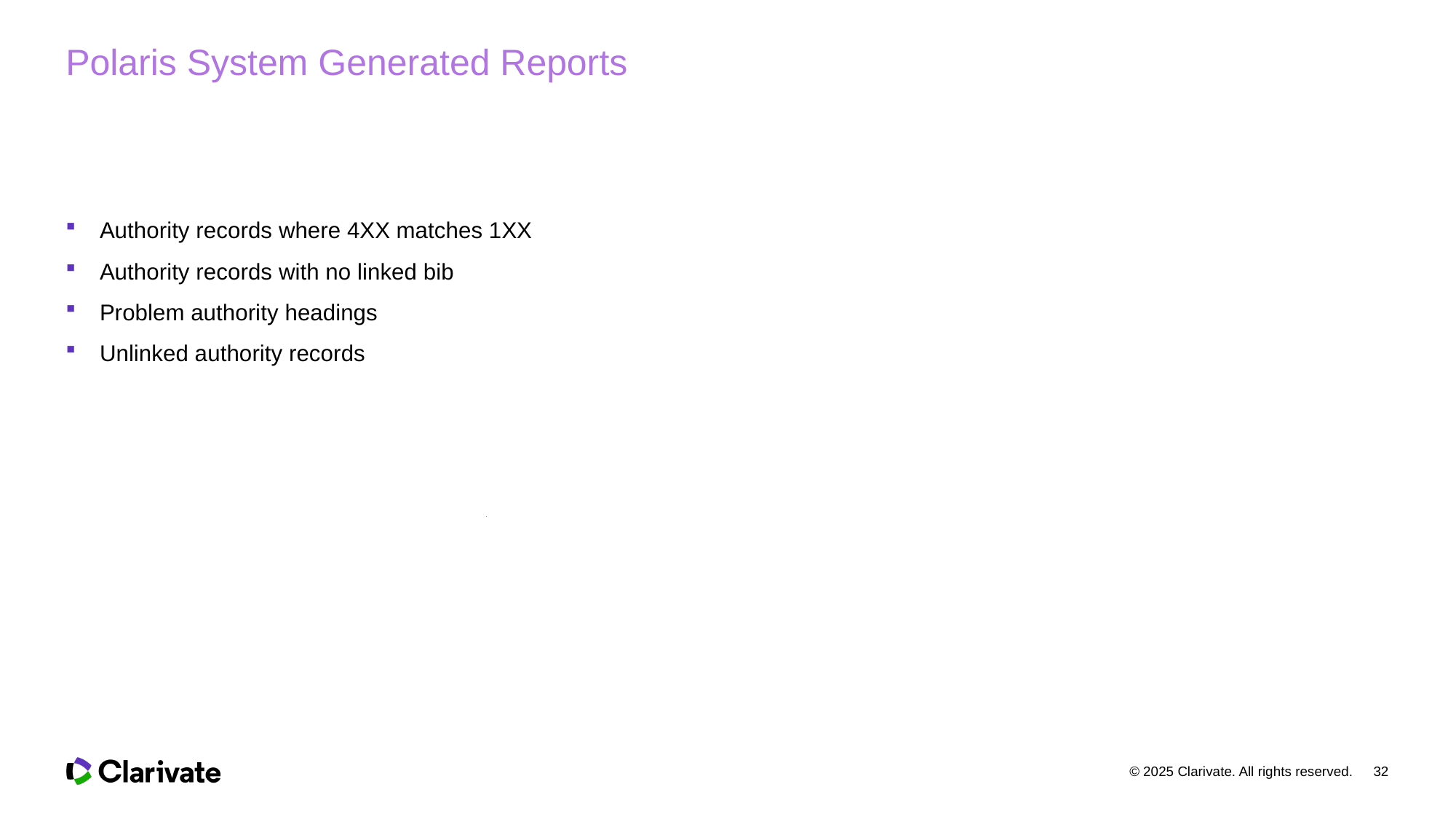

# Polaris System Generated Reports

Authority records where 4XX matches 1XX
Authority records with no linked bib
Problem authority headings
Unlinked authority records

© 2025 Clarivate. All rights reserved.
32